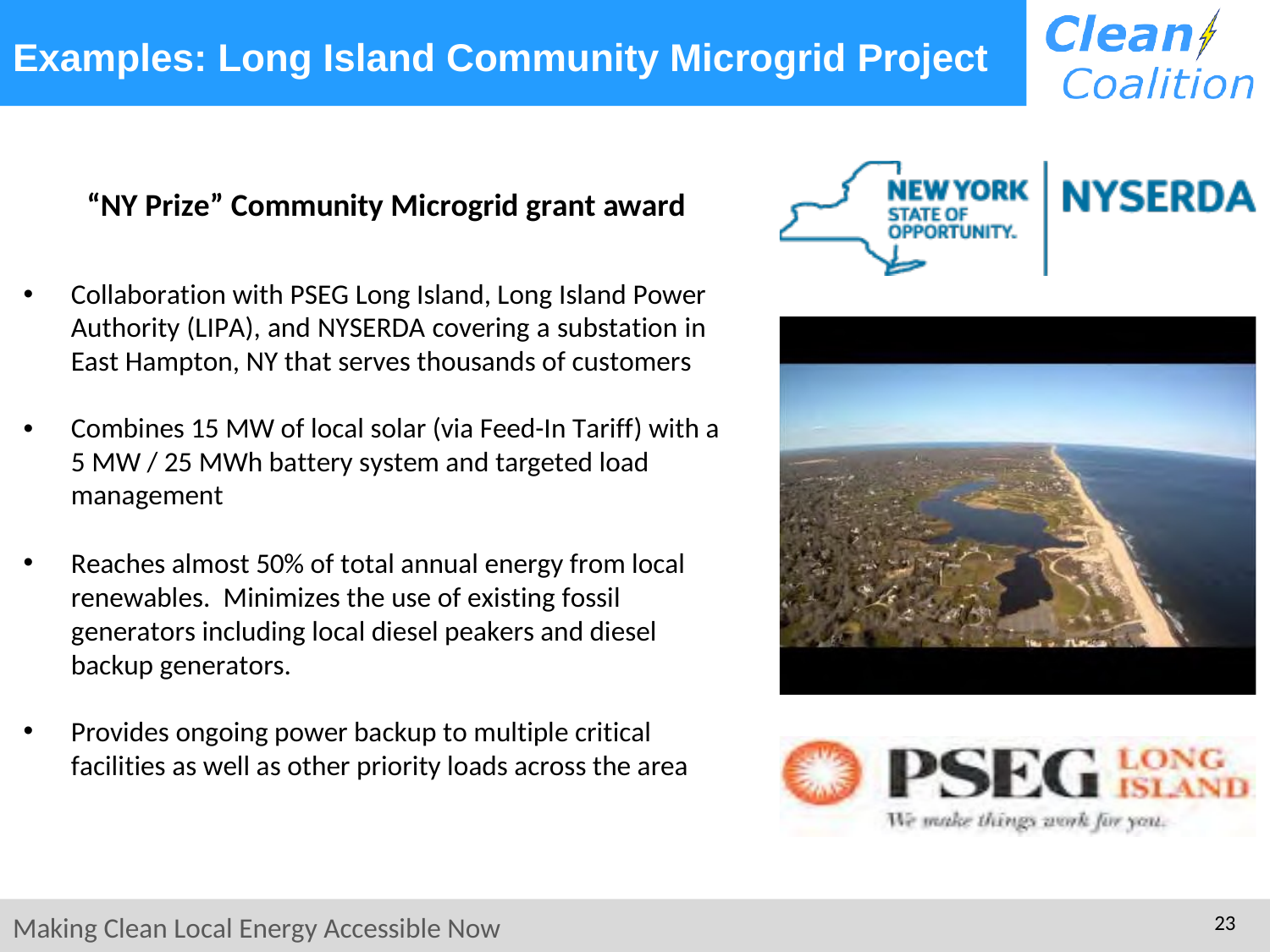

# Examples: Long Island Community Microgrid Project

“NY Prize” Community Microgrid grant award

Collaboration with PSEG Long Island, Long Island Power Authority (LIPA), and NYSERDA covering a substation in East Hampton, NY that serves thousands of customers

Combines 15 MW of local solar (via Feed-In Tariff) with a 5 MW / 25 MWh battery system and targeted load management

Reaches almost 50% of total annual energy from local renewables.  Minimizes the use of existing fossil  generators including local diesel peakers and diesel backup generators.

Provides ongoing power backup to multiple critical facilities as well as other priority loads across the area

23
Making Clean Local Energy Accessible Now